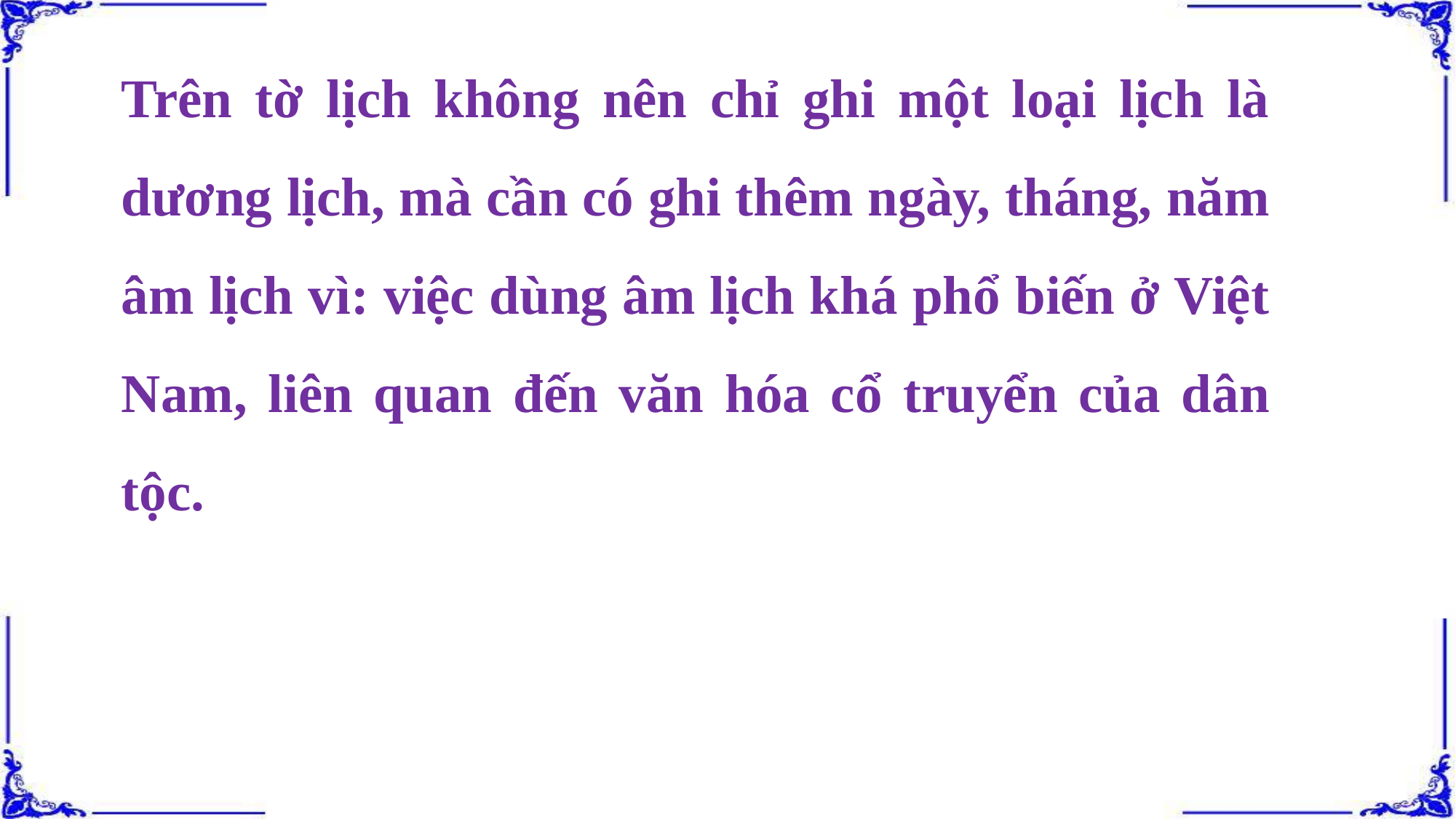

Trên tờ lịch không nên chỉ ghi một loại lịch là dương lịch, mà cần có ghi thêm ngày, tháng, năm âm lịch vì: việc dùng âm lịch khá phổ biến ở Việt Nam, liên quan đến văn hóa cổ truyển của dân tộc.